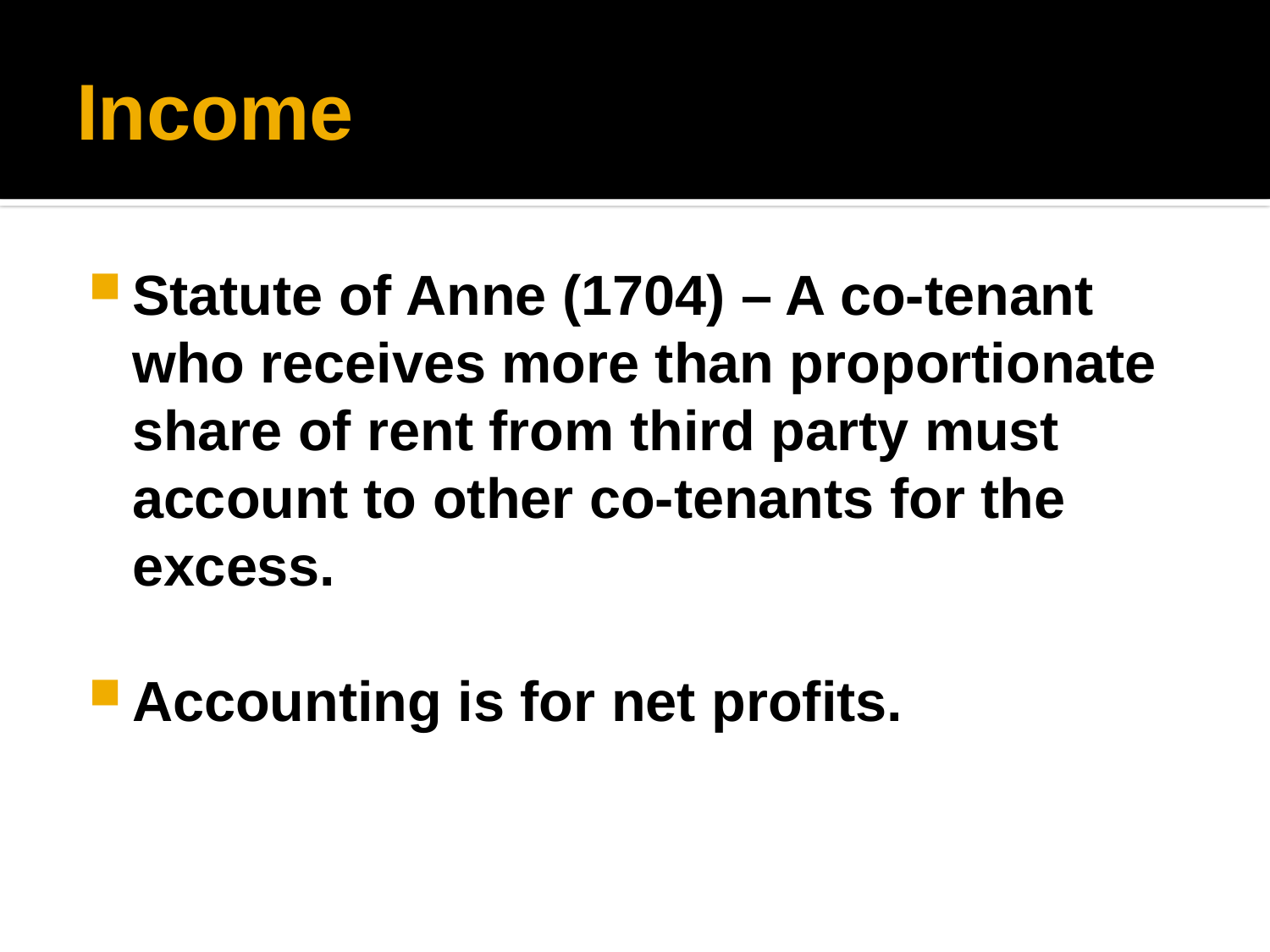

# Income
Statute of Anne (1704) – A co-tenant who receives more than proportionate share of rent from third party must account to other co-tenants for the excess.

Accounting is for net profits.